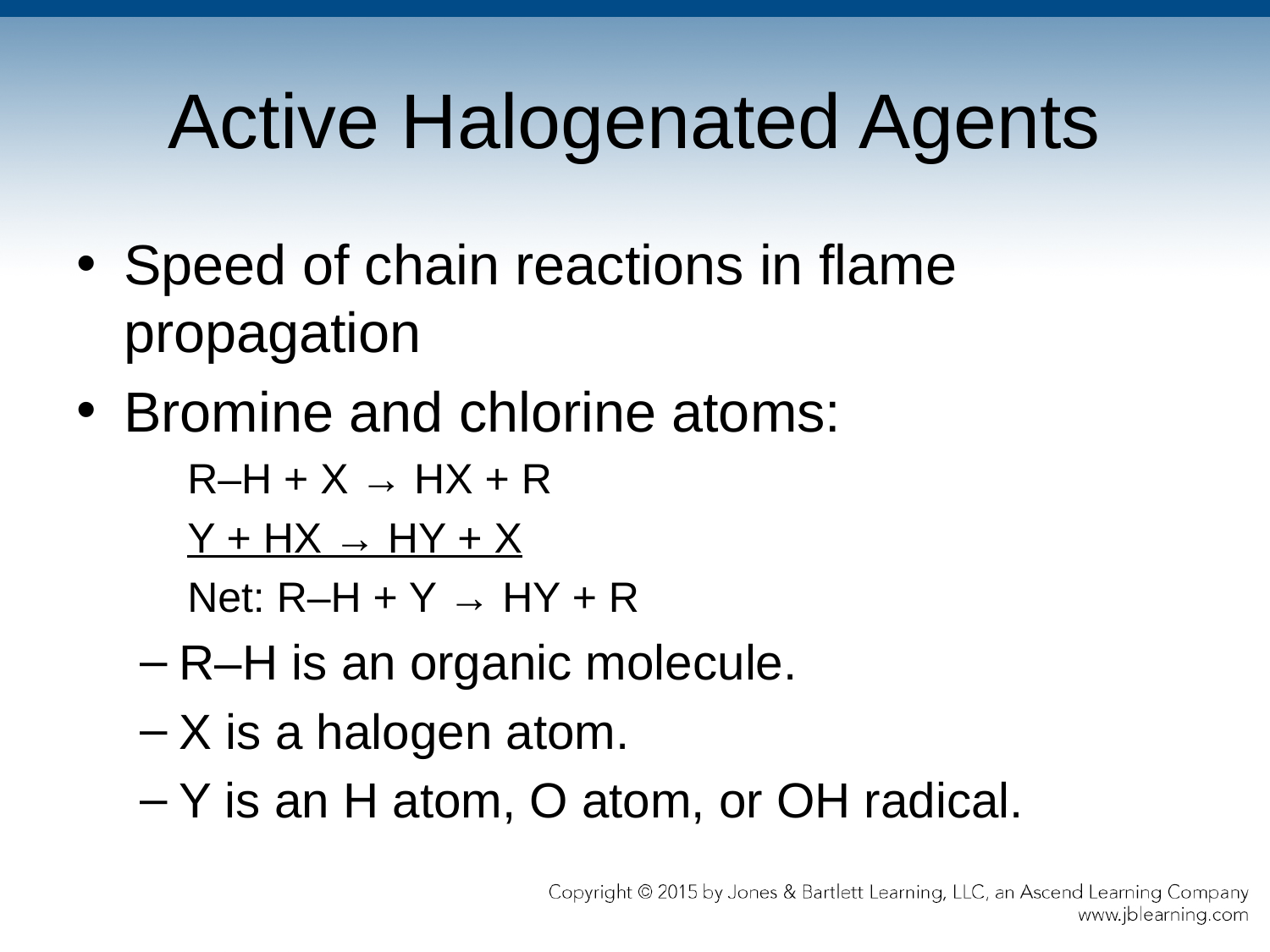

# Active Halogenated Agents
Speed of chain reactions in flame propagation
Bromine and chlorine atoms:
R–H + X → HX + R
Y + HX → HY + X
Net: R–H + Y → HY + R
R–H is an organic molecule.
X is a halogen atom.
Y is an H atom, O atom, or OH radical.